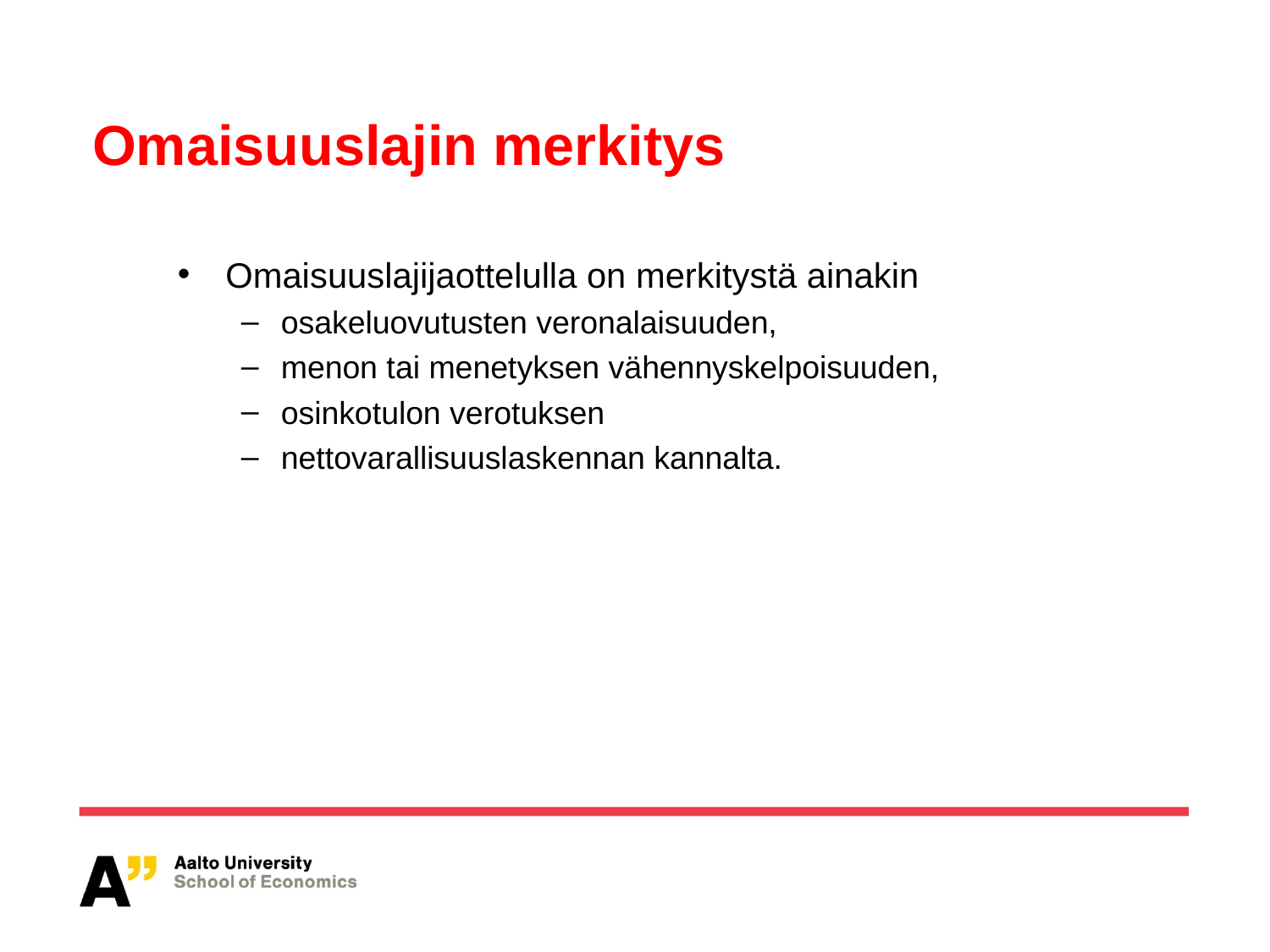

# Omaisuuslajin merkitys
Omaisuuslajijaottelulla on merkitystä ainakin
osakeluovutusten veronalaisuuden,
menon tai menetyksen vähennyskelpoisuuden,
osinkotulon verotuksen
nettovarallisuuslaskennan kannalta.